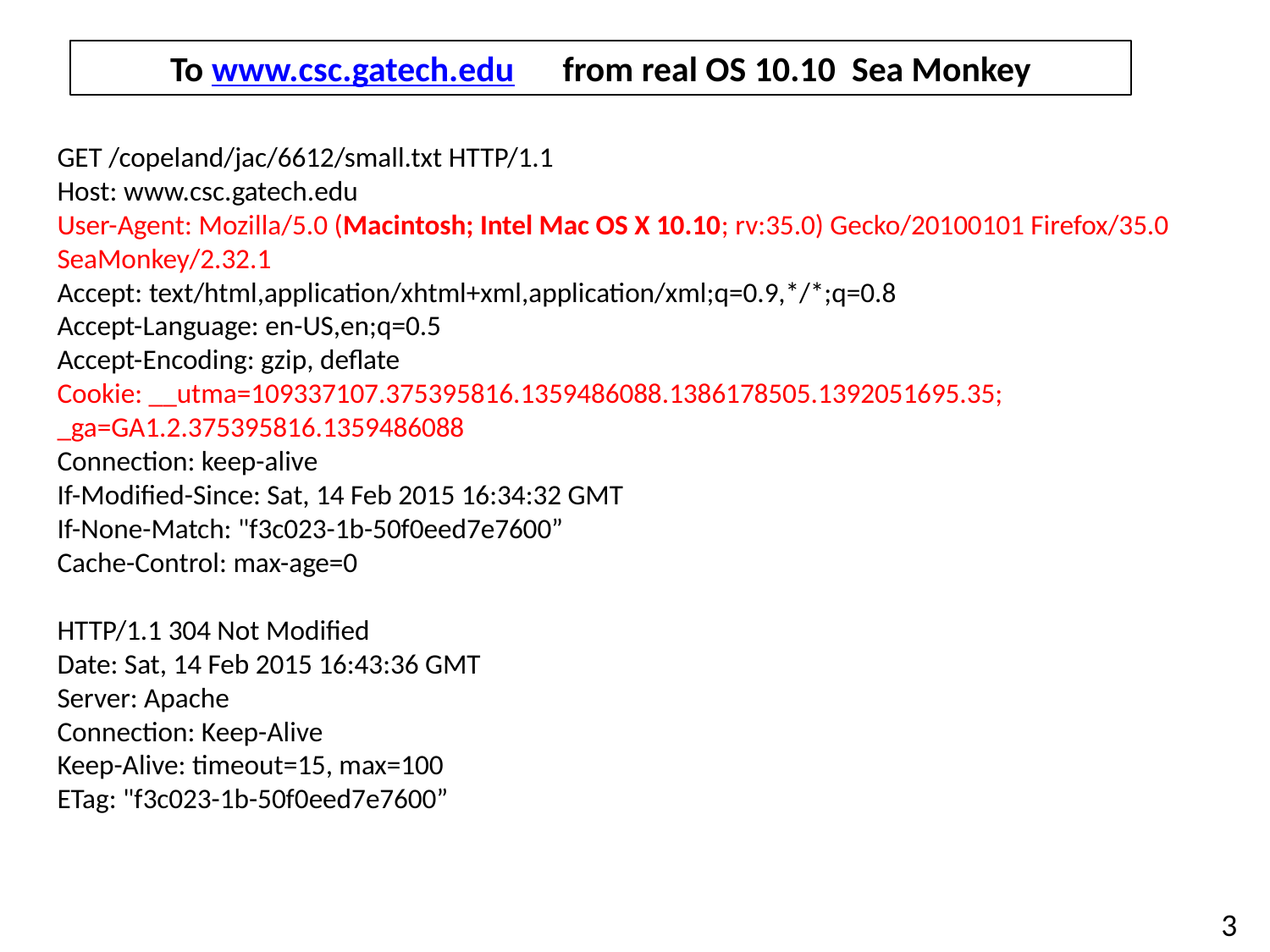

To www.csc.gatech.edu      from real OS 10.10  Sea Monkey
GET /copeland/jac/6612/small.txt HTTP/1.1
Host: www.csc.gatech.edu
User-Agent: Mozilla/5.0 (Macintosh; Intel Mac OS X 10.10; rv:35.0) Gecko/20100101 Firefox/35.0 SeaMonkey/2.32.1
Accept: text/html,application/xhtml+xml,application/xml;q=0.9,*/*;q=0.8
Accept-Language: en-US,en;q=0.5
Accept-Encoding: gzip, deflate
Cookie: __utma=109337107.375395816.1359486088.1386178505.1392051695.35; _ga=GA1.2.375395816.1359486088
Connection: keep-alive
If-Modified-Since: Sat, 14 Feb 2015 16:34:32 GMT
If-None-Match: "f3c023-1b-50f0eed7e7600”
Cache-Control: max-age=0

HTTP/1.1 304 Not Modified
Date: Sat, 14 Feb 2015 16:43:36 GMT
Server: Apache
Connection: Keep-Alive
Keep-Alive: timeout=15, max=100
ETag: "f3c023-1b-50f0eed7e7600”
3